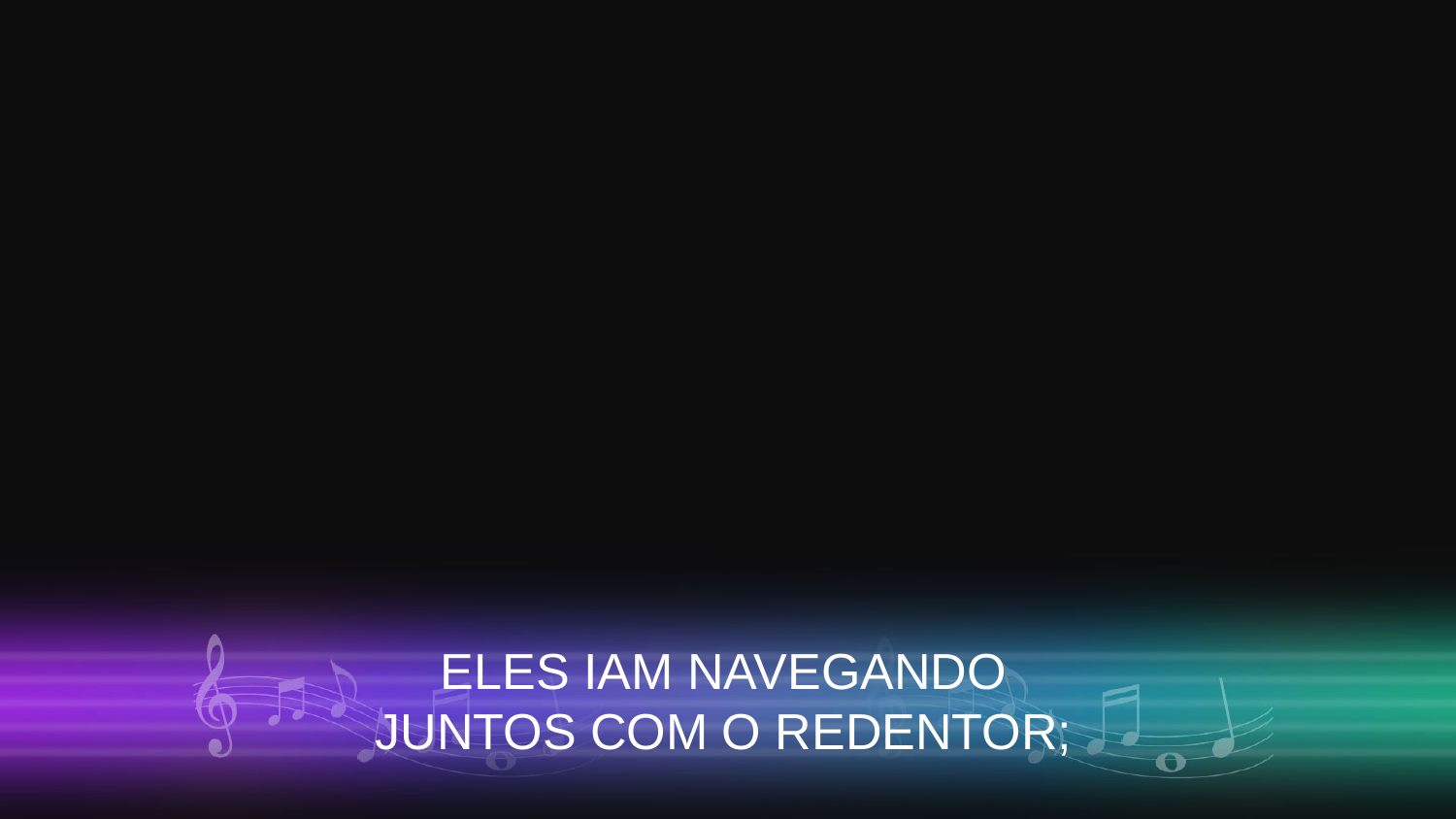

ELES IAM NAVEGANDO
JUNTOS COM O REDENTOR;